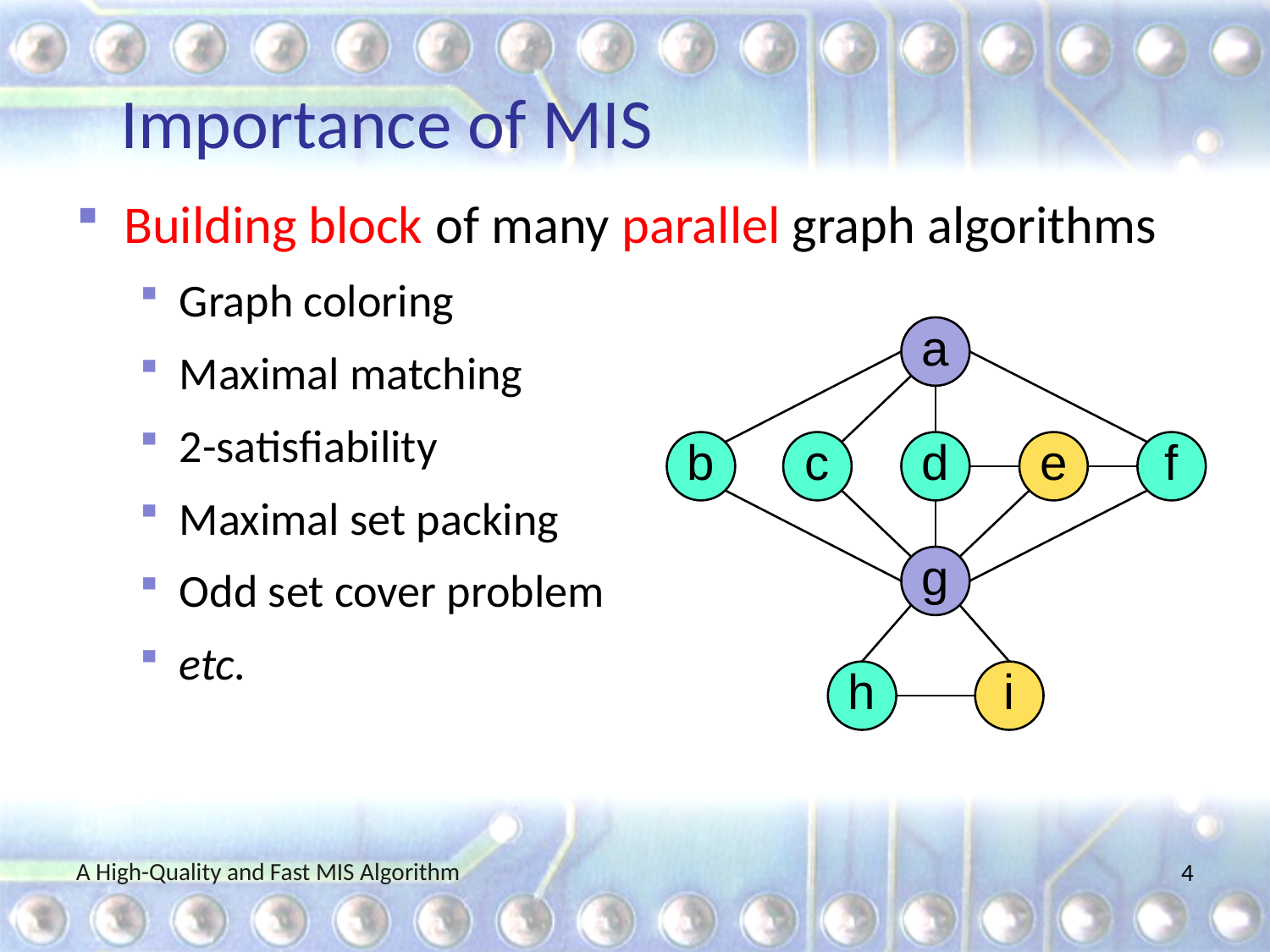

# Importance of MIS
Building block of many parallel graph algorithms
Graph coloring
Maximal matching
2-satisfiability
Maximal set packing
Odd set cover problem
etc.
a
b
c
d
e
f
g
h
i
A High-Quality and Fast MIS Algorithm
4